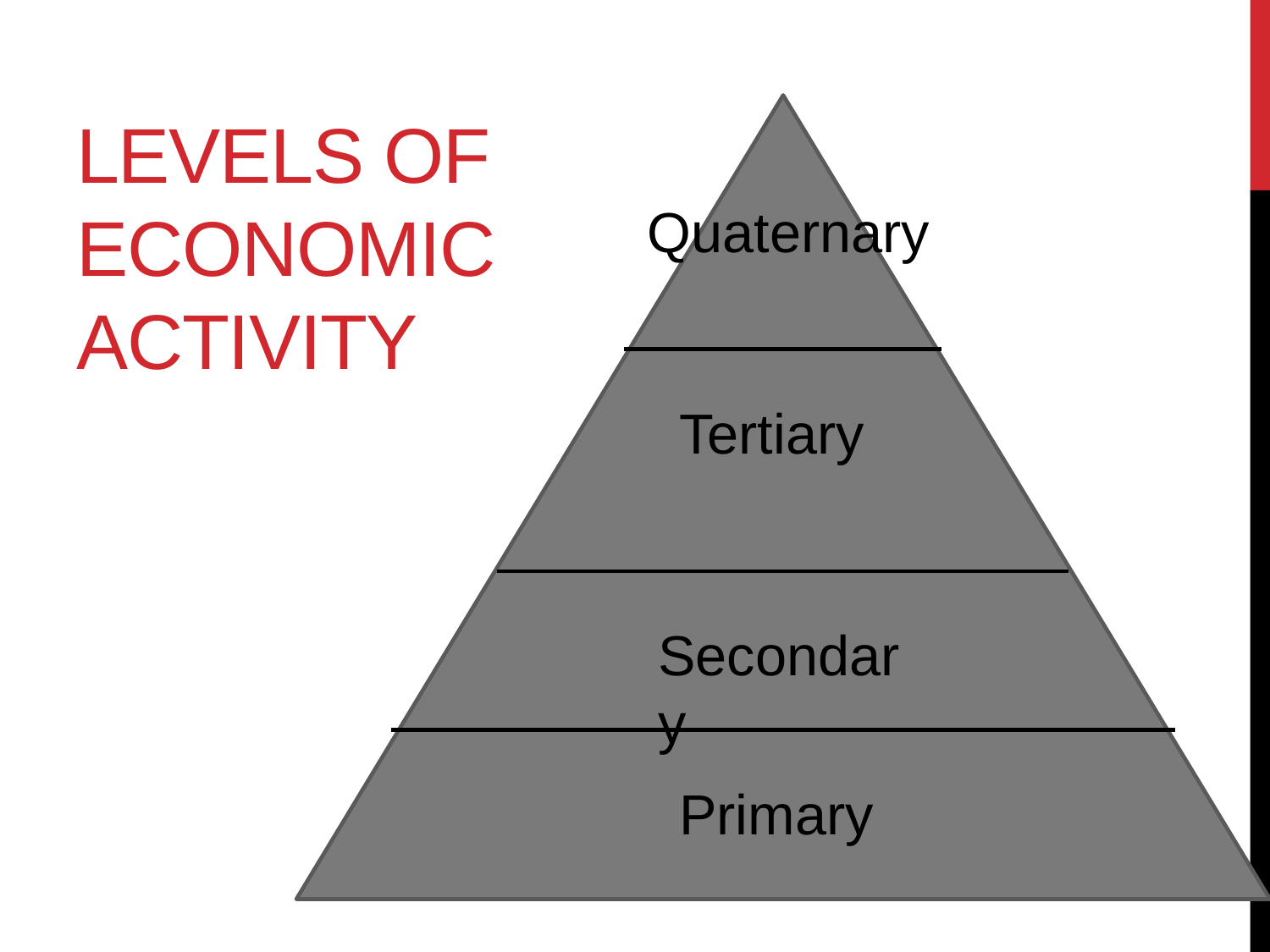

# Levels of Economic Activity

Quaternary
Tertiary
Secondary
Primary